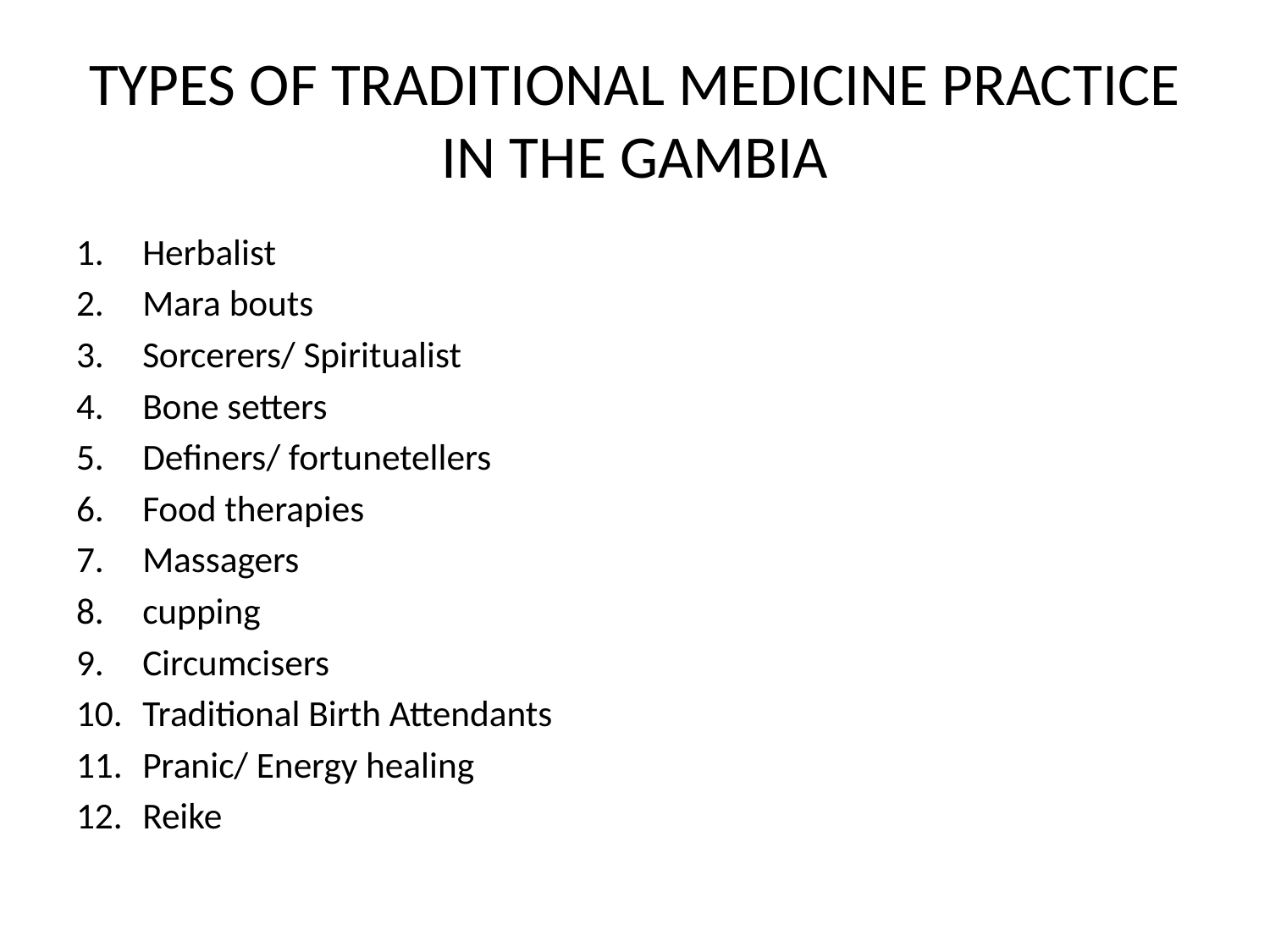

# TYPES OF TRADITIONAL MEDICINE PRACTICE IN THE GAMBIA
Herbalist
Mara bouts
Sorcerers/ Spiritualist
Bone setters
Definers/ fortunetellers
Food therapies
Massagers
cupping
Circumcisers
Traditional Birth Attendants
Pranic/ Energy healing
Reike